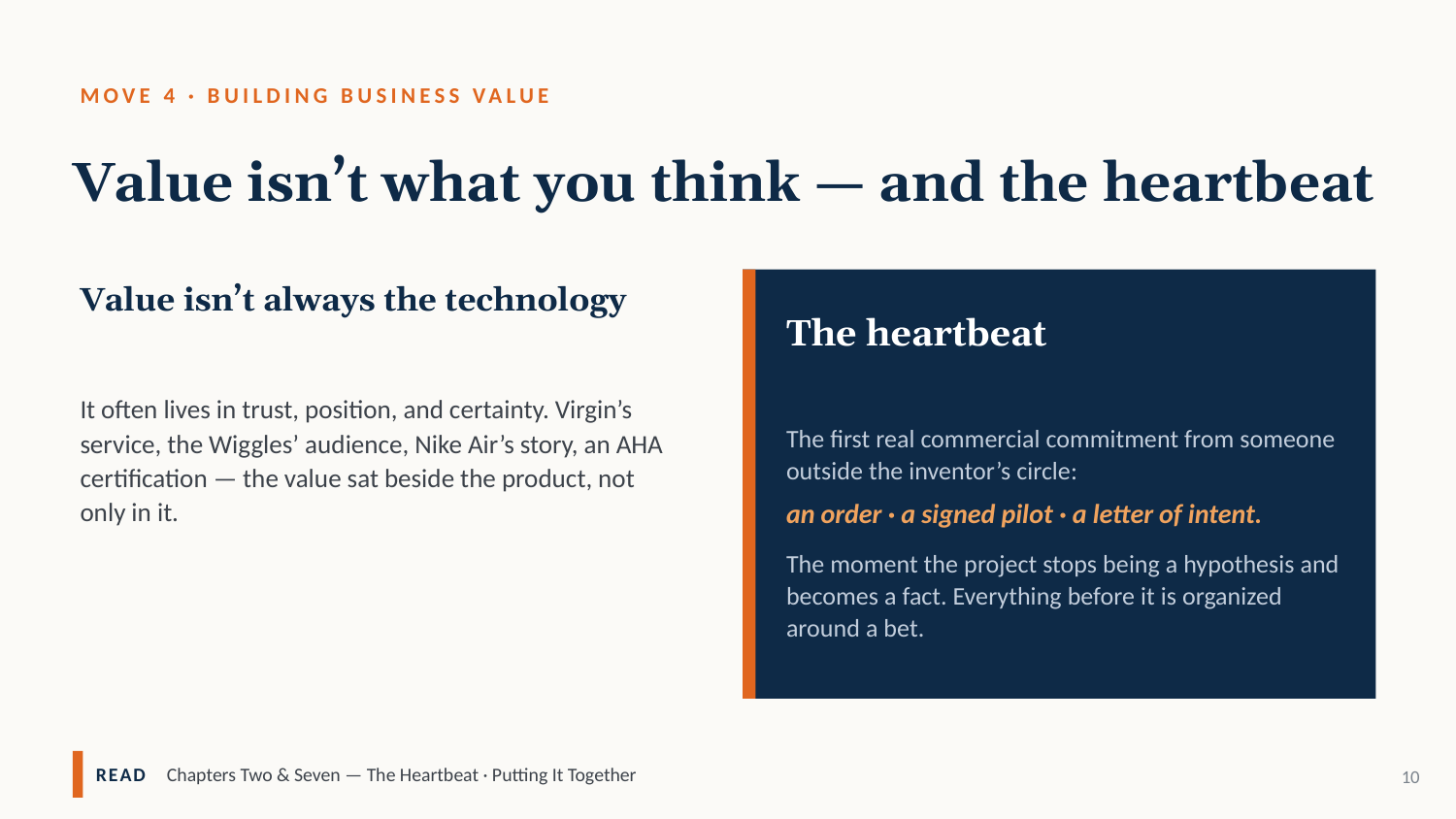

MOVE 4 · BUILDING BUSINESS VALUE
Value isn’t what you think — and the heartbeat
Value isn’t always the technology

The heartbeat
It often lives in trust, position, and certainty. Virgin’s service, the Wiggles’ audience, Nike Air’s story, an AHA certification — the value sat beside the product, not only in it.
The first real commercial commitment from someone outside the inventor’s circle:
an order · a signed pilot · a letter of intent.
The moment the project stops being a hypothesis and becomes a fact. Everything before it is organized around a bet.
READ   Chapters Two & Seven — The Heartbeat · Putting It Together

10